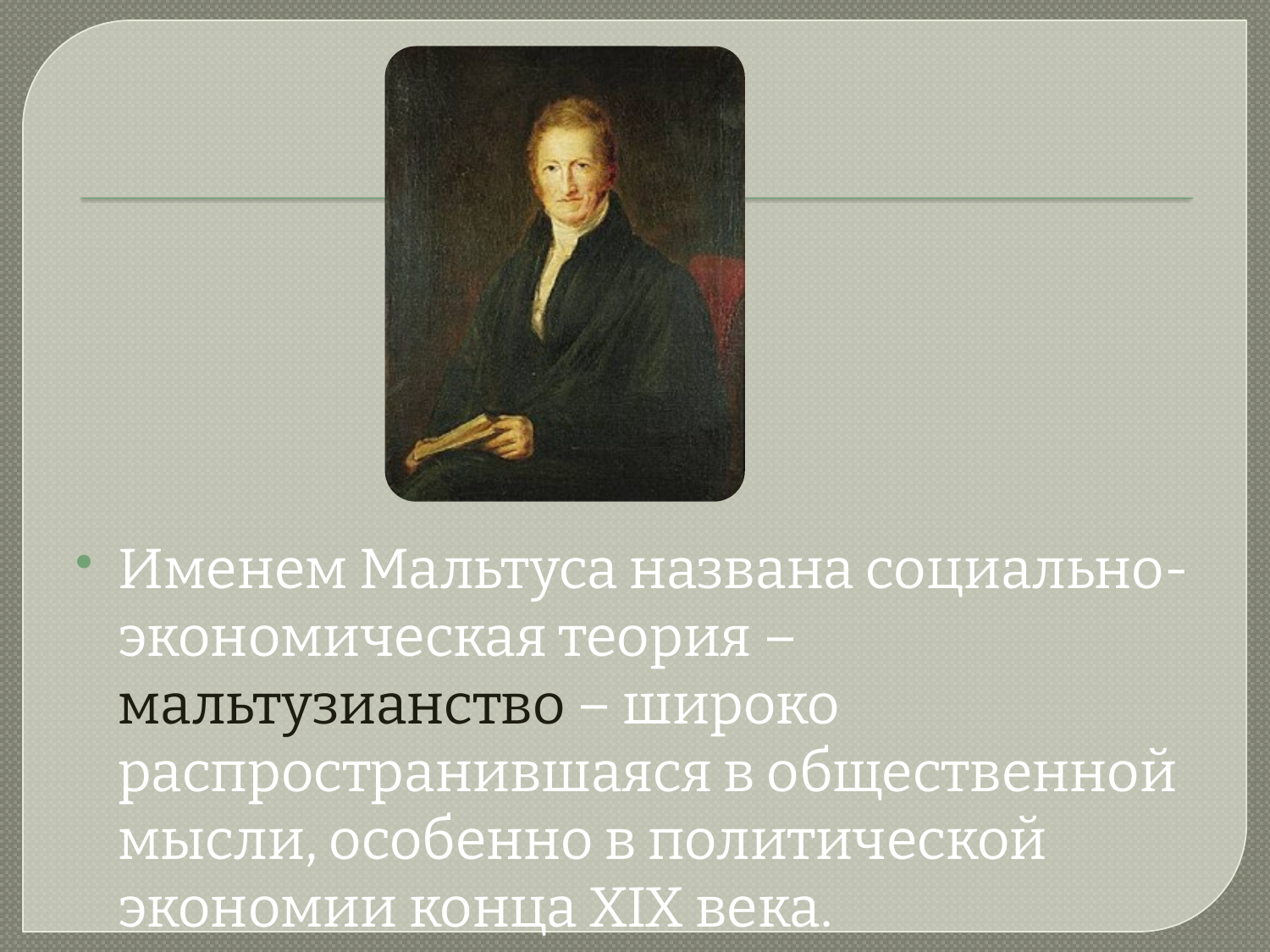

Именем Мальтуса названа социально-экономическая теория – мальтузианство – широко распространившаяся в общественной мысли, особенно в политической экономии конца XIX века.